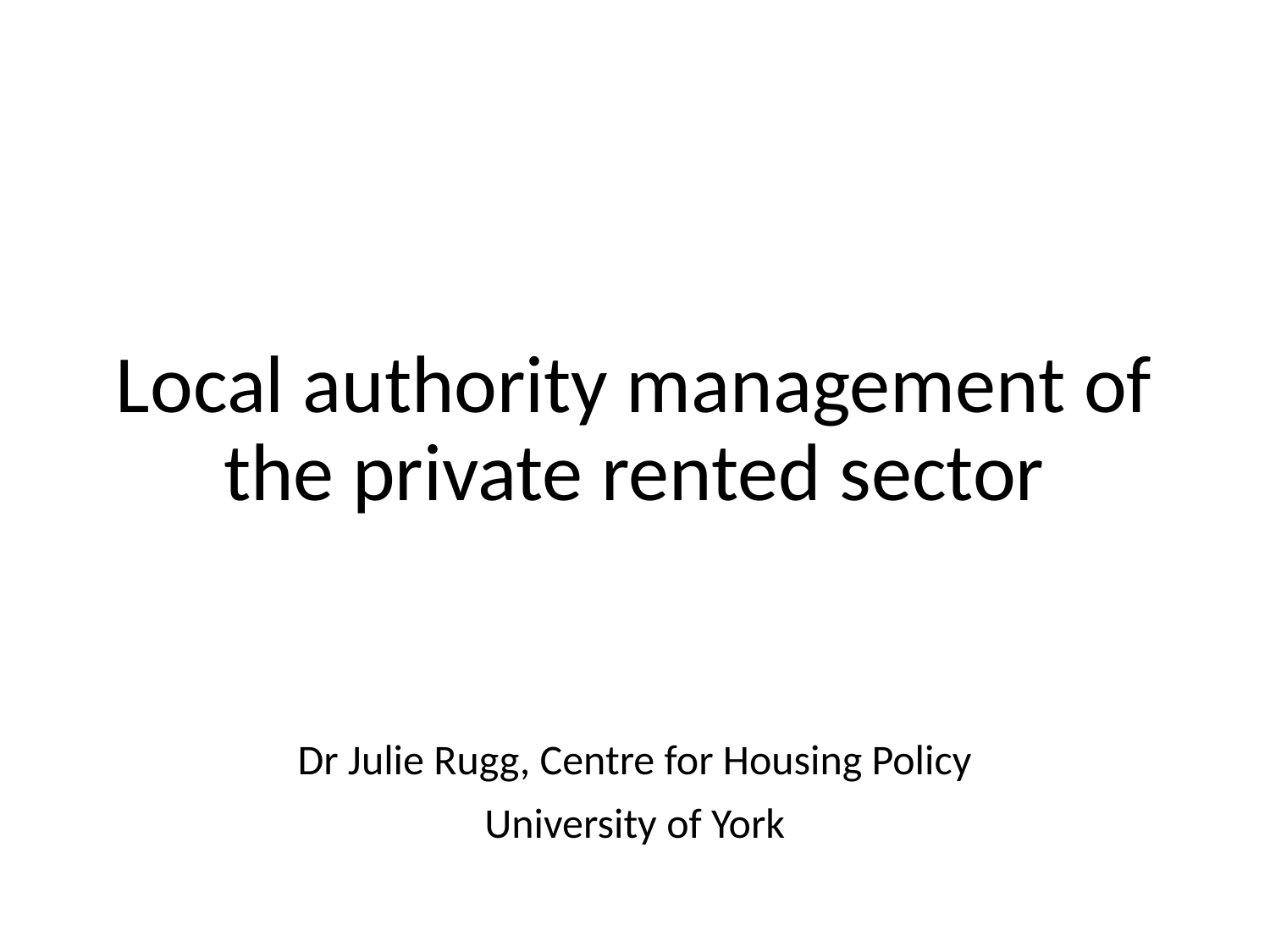

# Local authority management of the private rented sector
Dr Julie Rugg, Centre for Housing Policy
University of York